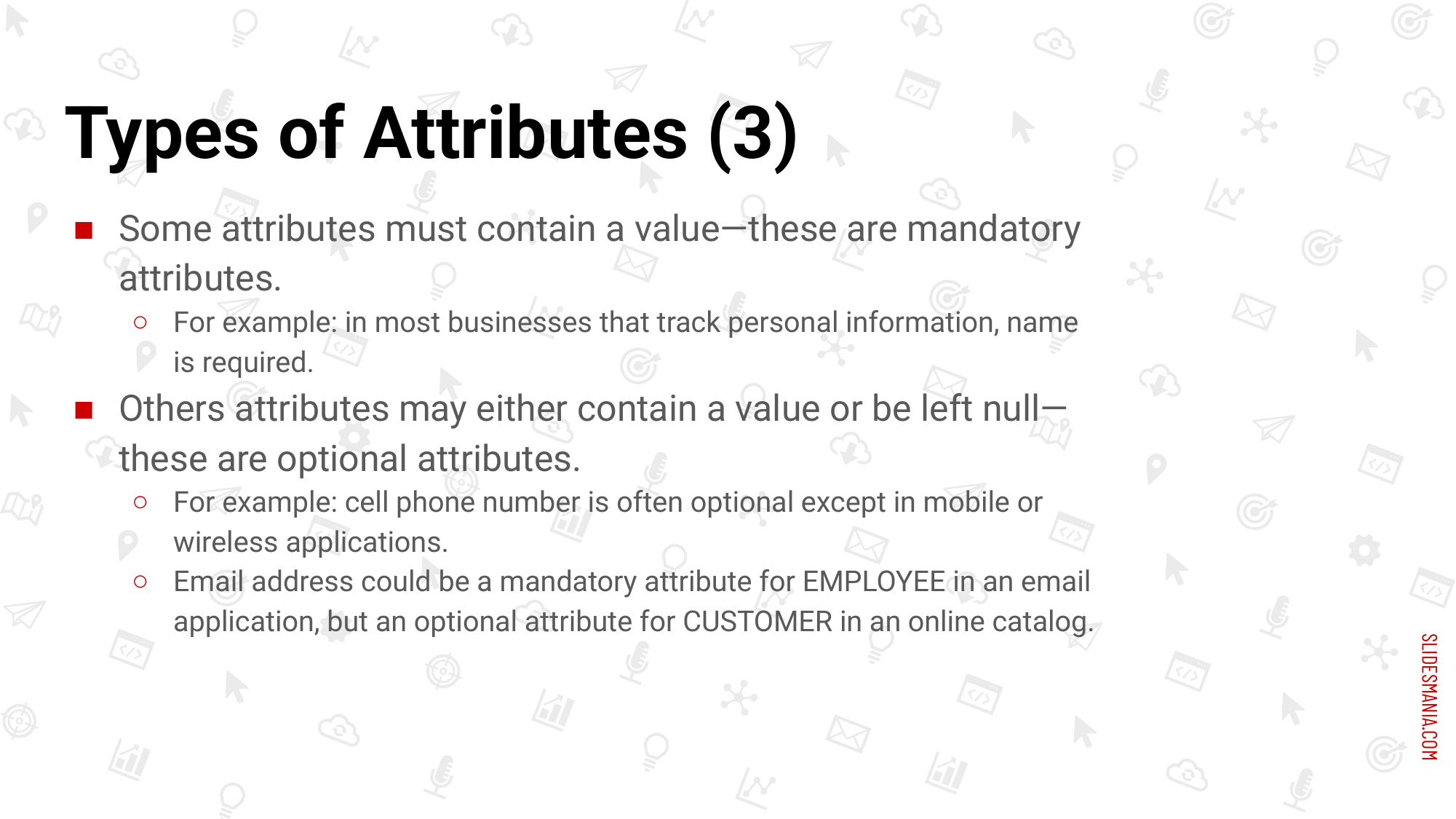

# Types of Attributes (3)
Some attributes must contain a value—these are mandatory attributes.
For example: in most businesses that track personal information, name is required.
Others attributes may either contain a value or be left null—these are optional attributes.
For example: cell phone number is often optional except in mobile or wireless applications.
Email address could be a mandatory attribute for EMPLOYEE in an email application, but an optional attribute for CUSTOMER in an online catalog.